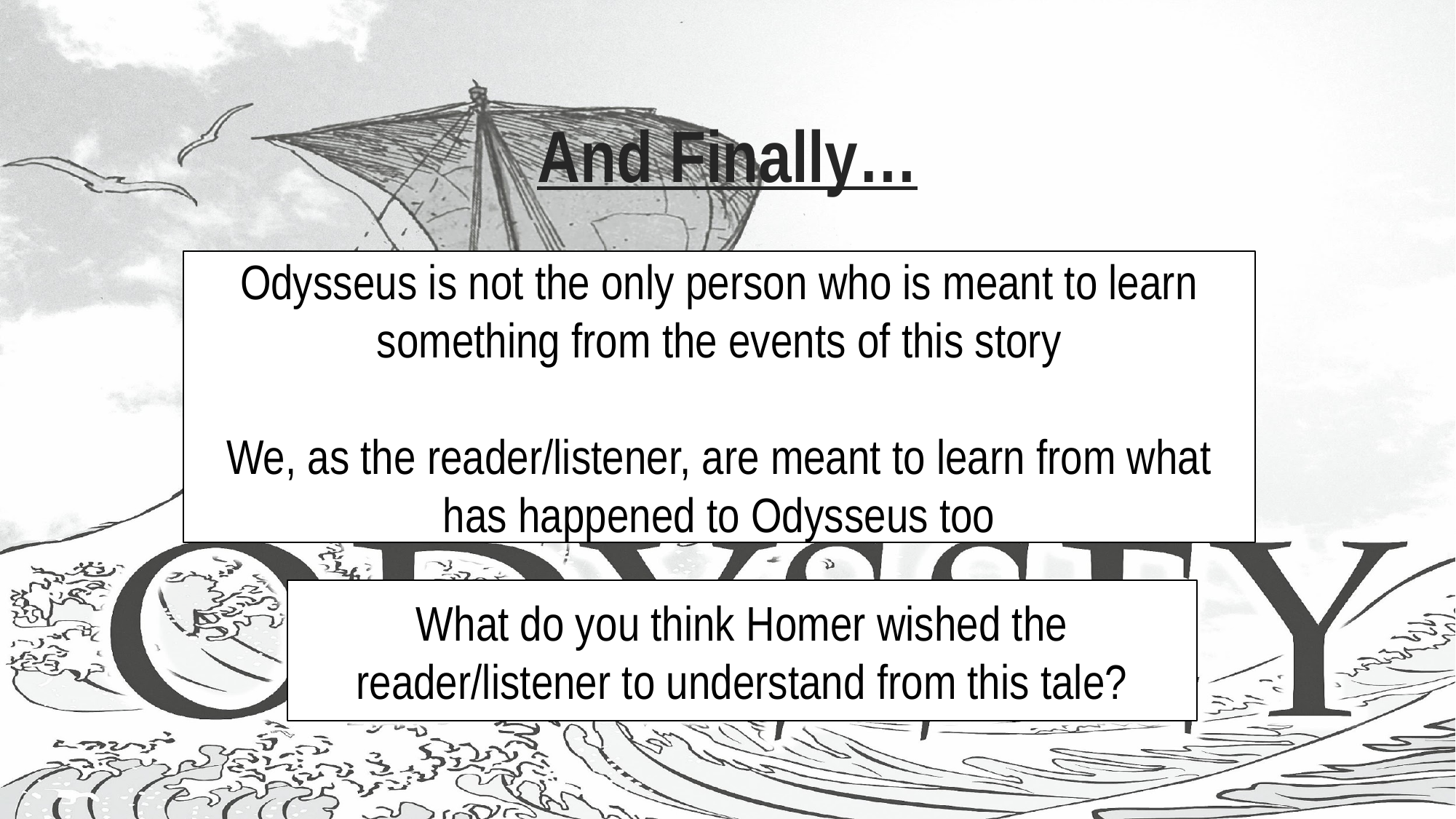

# And Finally…

Odysseus is not the only person who is meant to learn something from the events of this story

We, as the reader/listener, are meant to learn from what has happened to Odysseus too
What do you think Homer wished the reader/listener to understand from this tale?